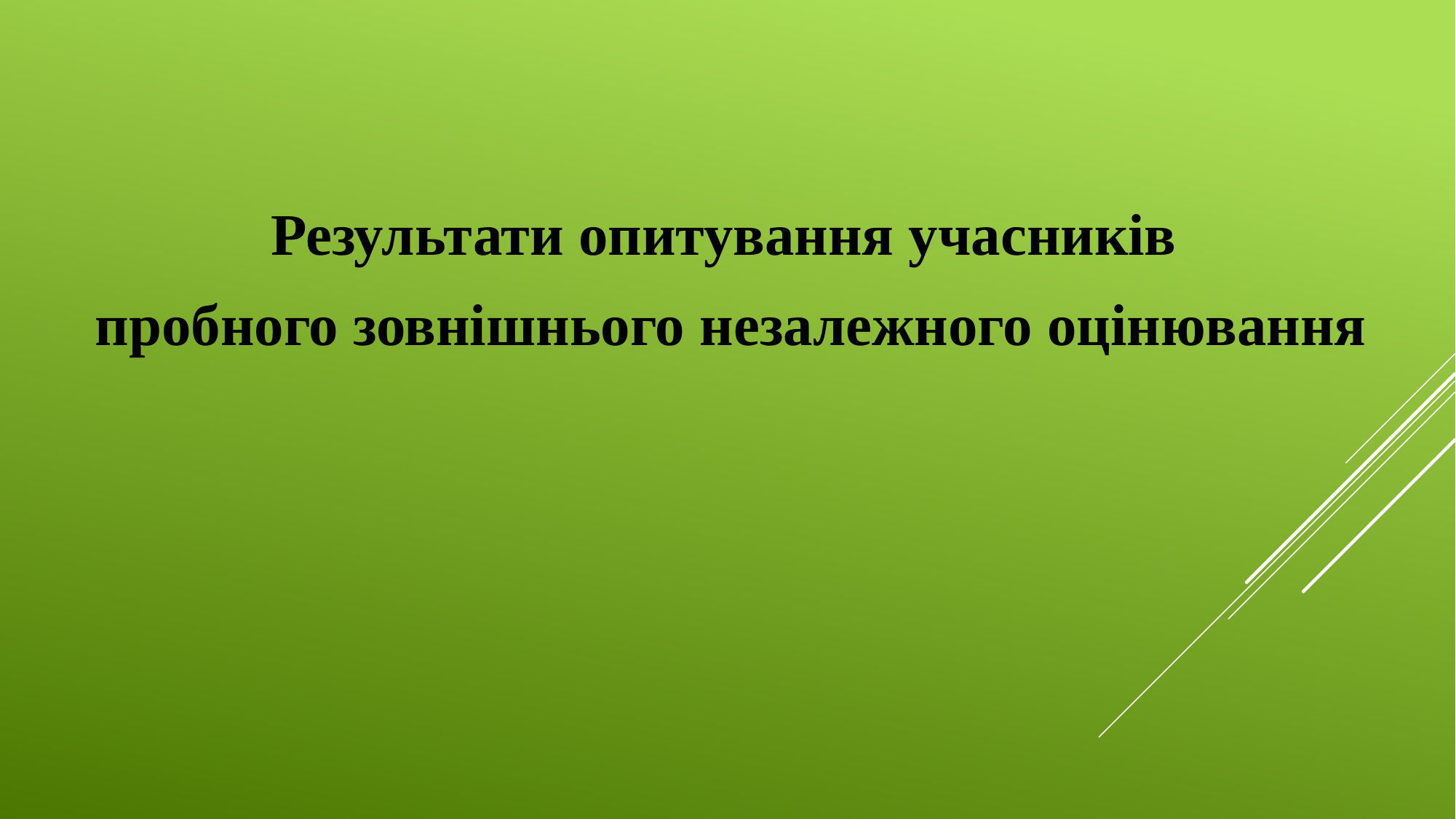

Результати опитування учасників
 пробного зовнішнього незалежного оцінювання